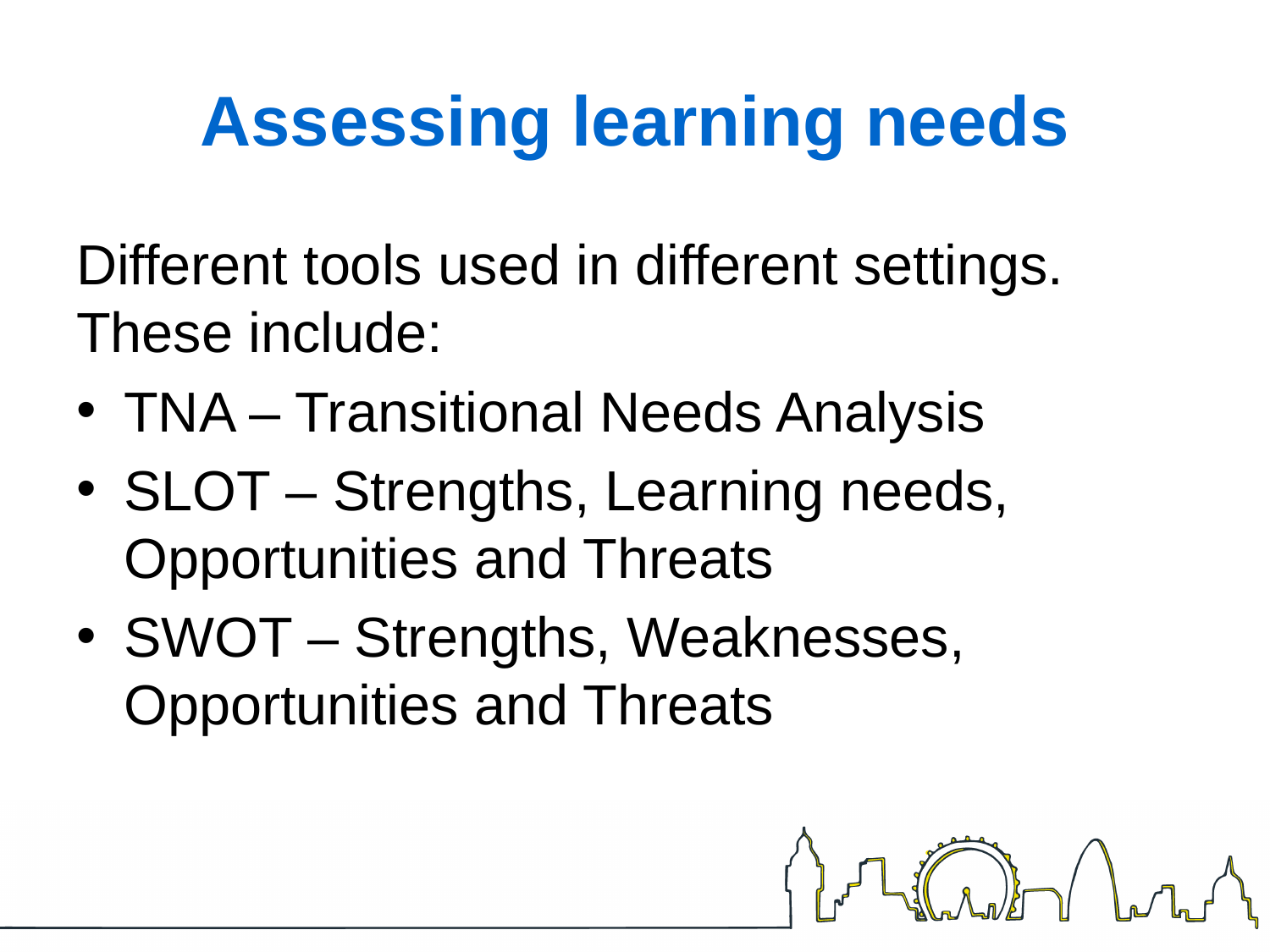

# Assessing learning needs
Different tools used in different settings.  These include:
TNA – Transitional Needs Analysis
SLOT – Strengths, Learning needs, Opportunities and Threats
SWOT – Strengths, Weaknesses, Opportunities and Threats